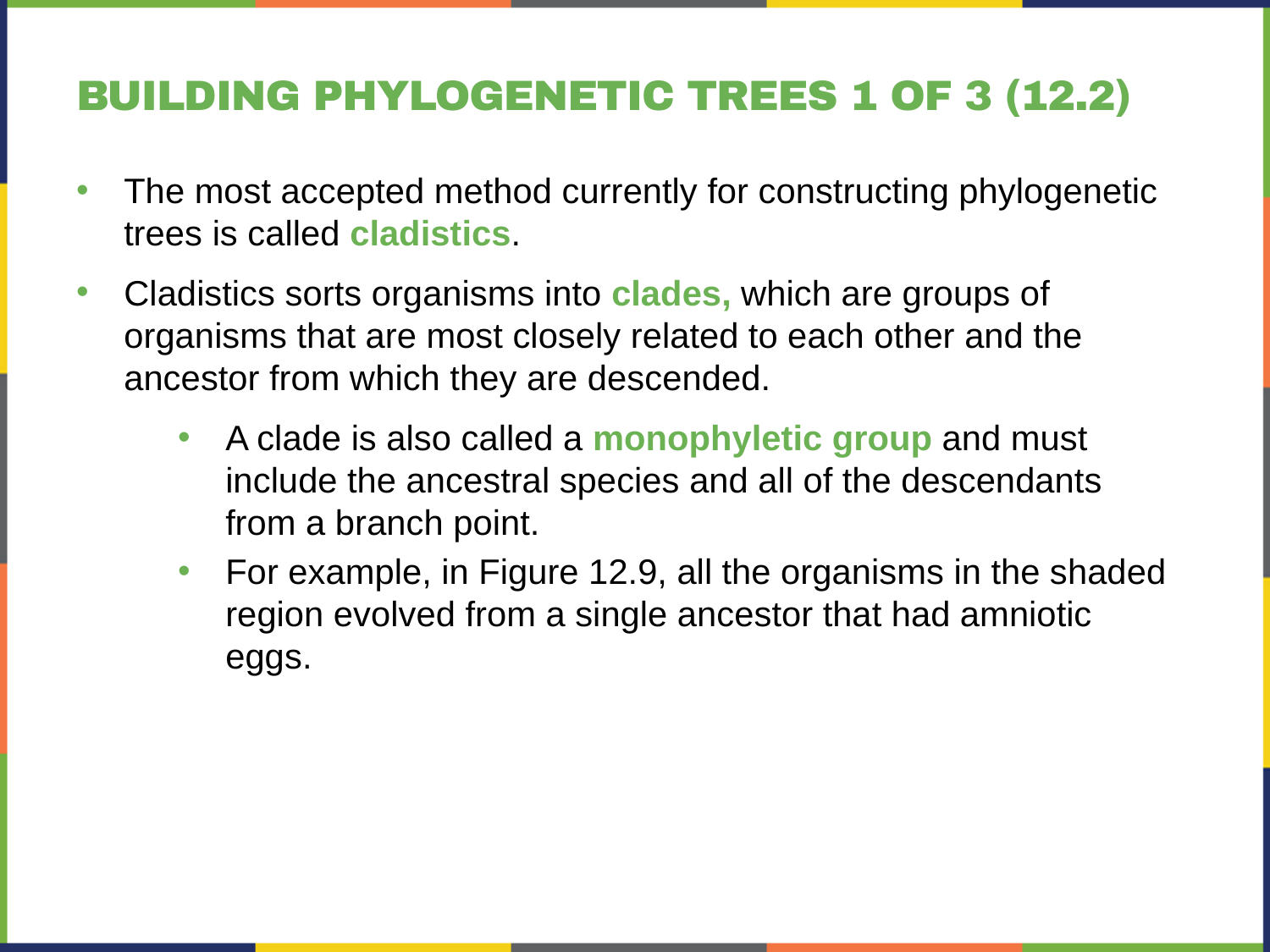

# Building phylogenetic trees 1 OF 3 (12.2)
The most accepted method currently for constructing phylogenetic trees is called cladistics.
Cladistics sorts organisms into clades, which are groups of organisms that are most closely related to each other and the ancestor from which they are descended.
A clade is also called a monophyletic group and must include the ancestral species and all of the descendants from a branch point.
For example, in Figure 12.9, all the organisms in the shaded region evolved from a single ancestor that had amniotic eggs.